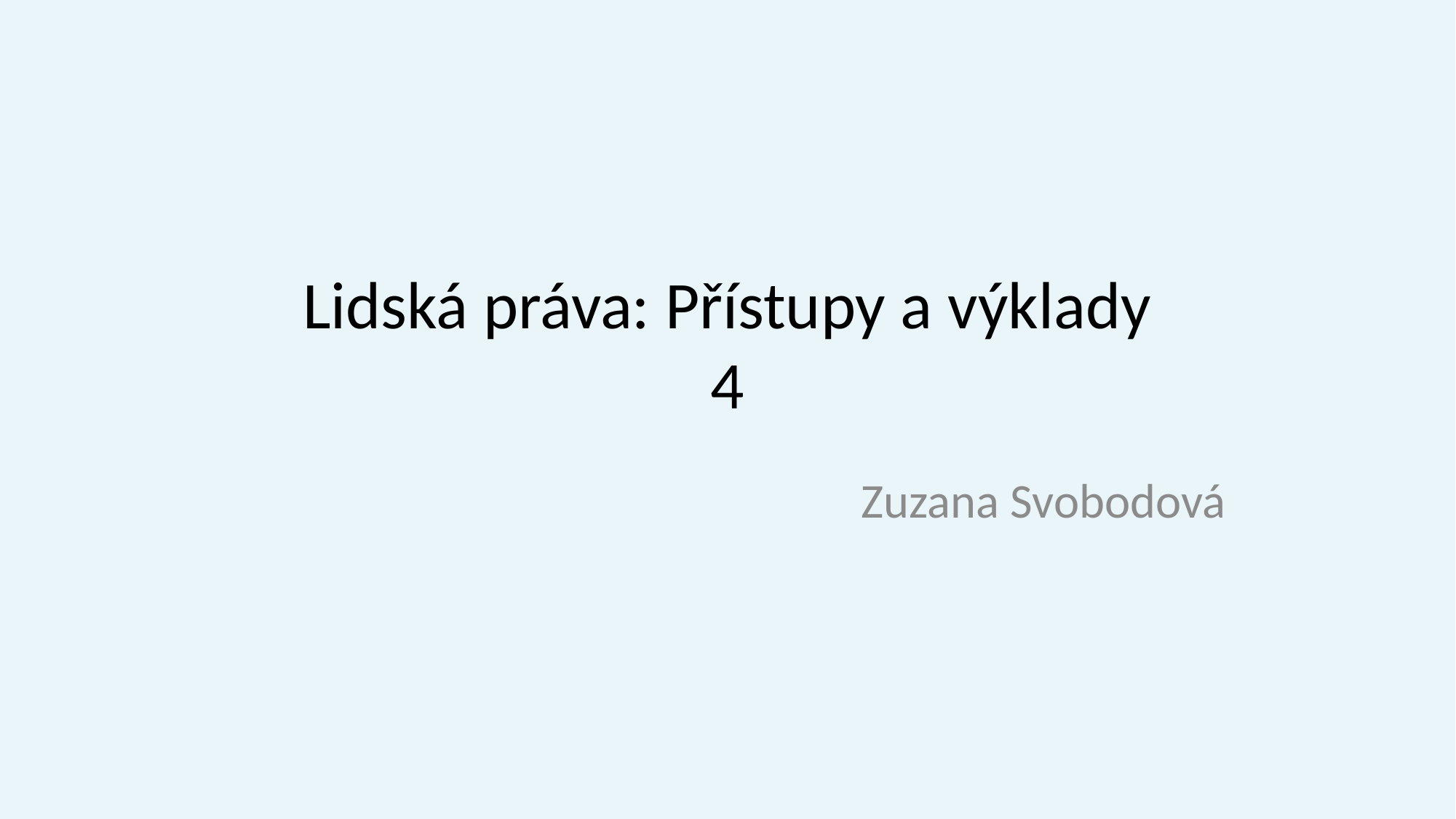

# Lidská práva: Přístupy a výklady 4
Zuzana Svobodová